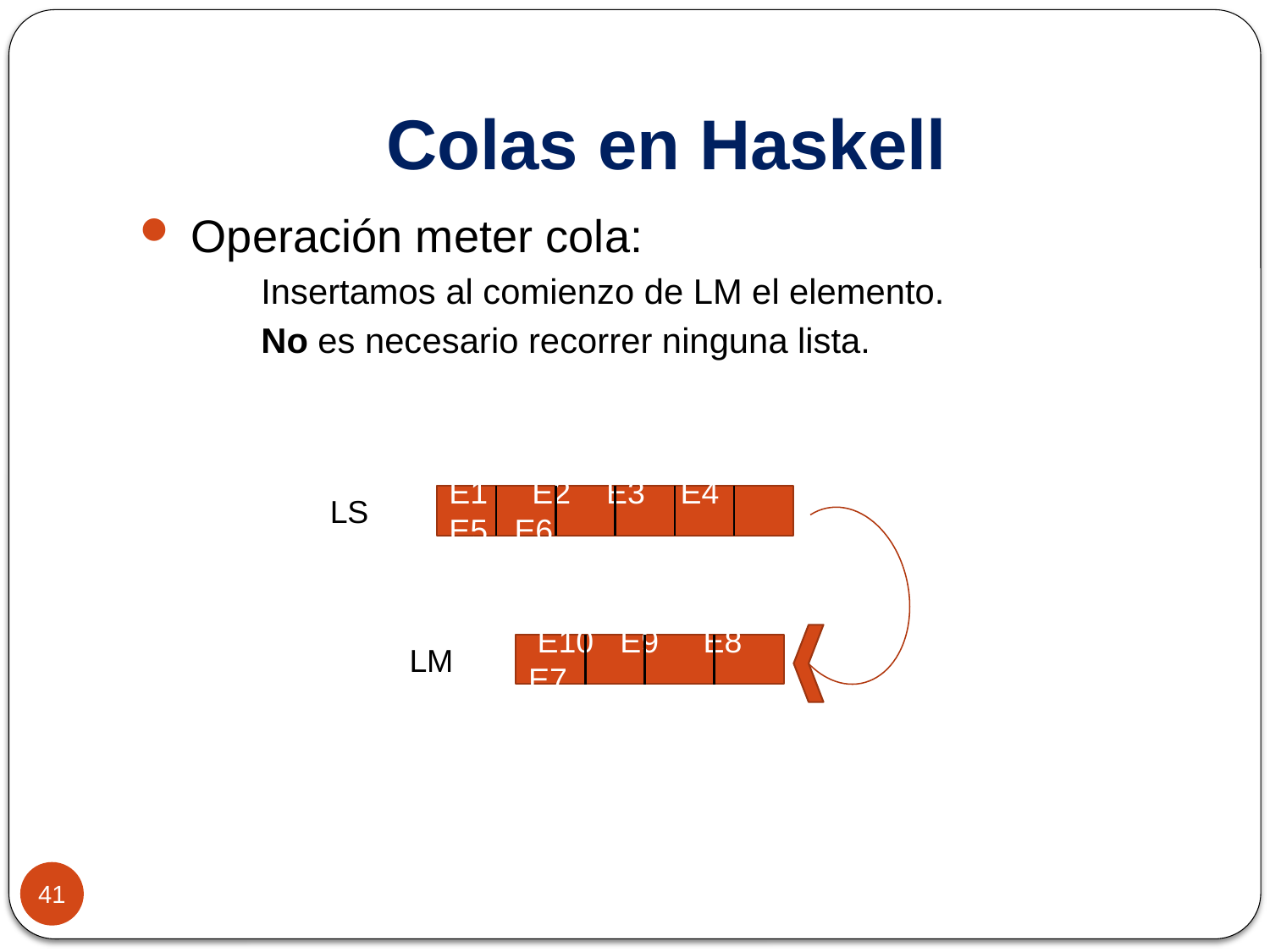

# Colas en Haskell
 Operación meter cola:
    Insertamos al comienzo de LM el elemento.
    No es necesario recorrer ninguna lista.
LS
E1     E2    E3    E4    E5   E6

LM
 E10   E9     E8    E7
41